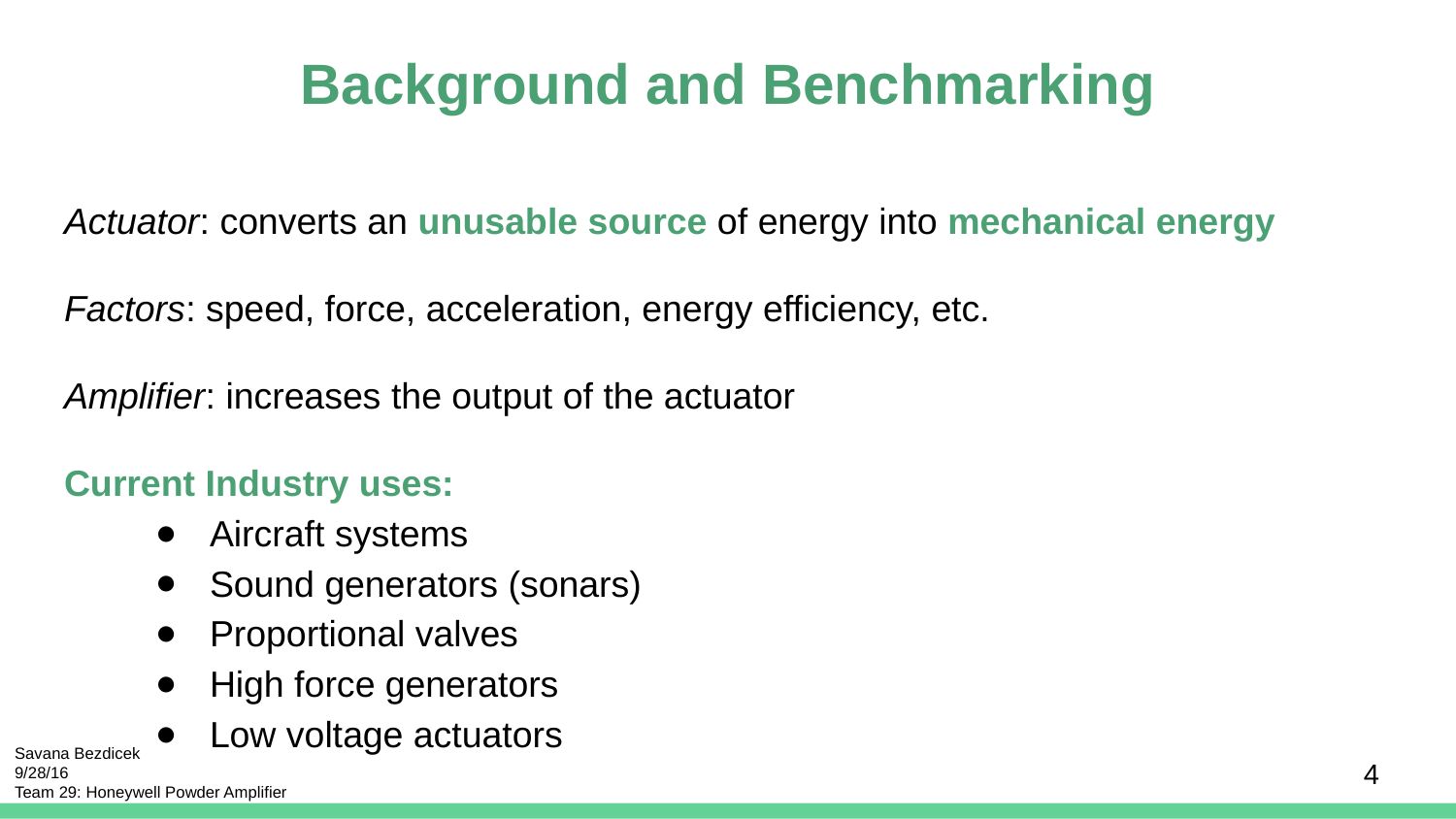

# Background and Benchmarking
Actuator: converts an unusable source of energy into mechanical energy

Factors: speed, force, acceleration, energy efficiency, etc.

Amplifier: increases the output of the actuator

Current Industry uses:
Aircraft systems
Sound generators (sonars)
Proportional valves
High force generators
Low voltage actuators

Savana Bezdicek
9/28/16
Team 29: Honeywell Powder Amplifier
4